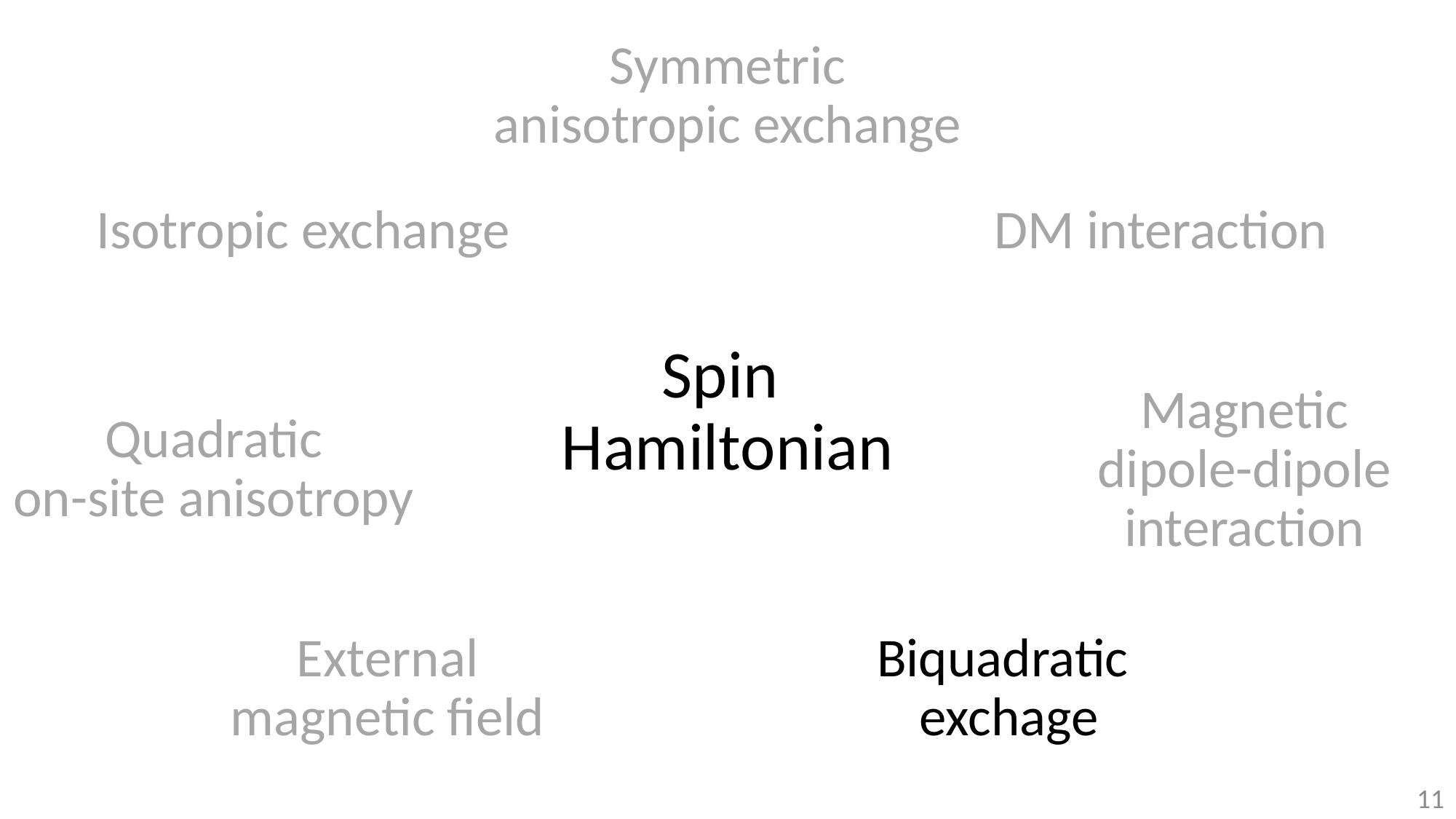

Symmetric
anisotropic exchange
Isotropic exchange
DM interaction
Spin
Hamiltonian
Magnetic
dipole-dipole
interaction
Quadratic
on-site anisotropy
Biquadratic
exchage
External
magnetic field
11